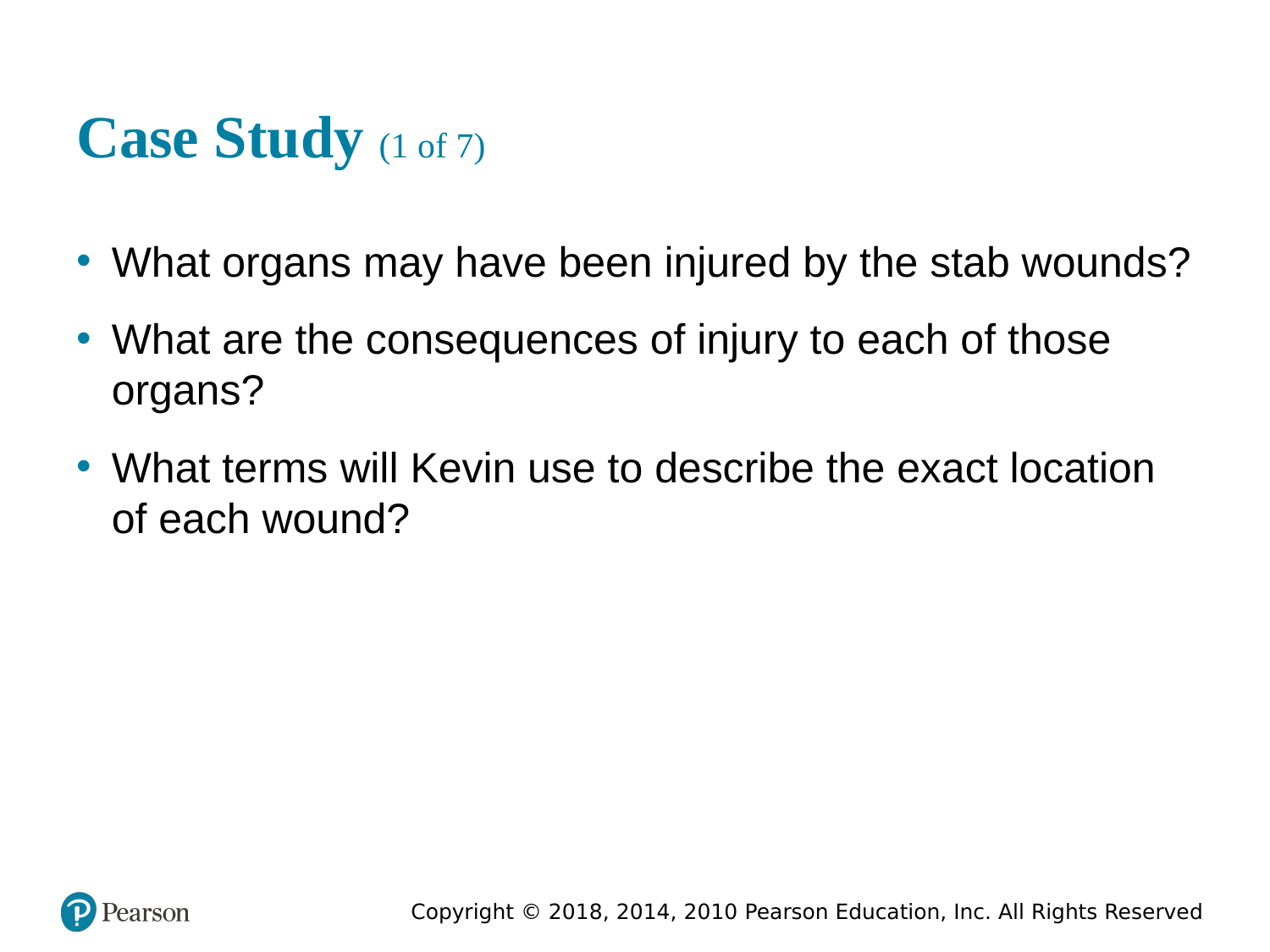

# Case Study (1 of 7)
What organs may have been injured by the stab wounds?
What are the consequences of injury to each of those organs?
What terms will Kevin use to describe the exact location of each wound?